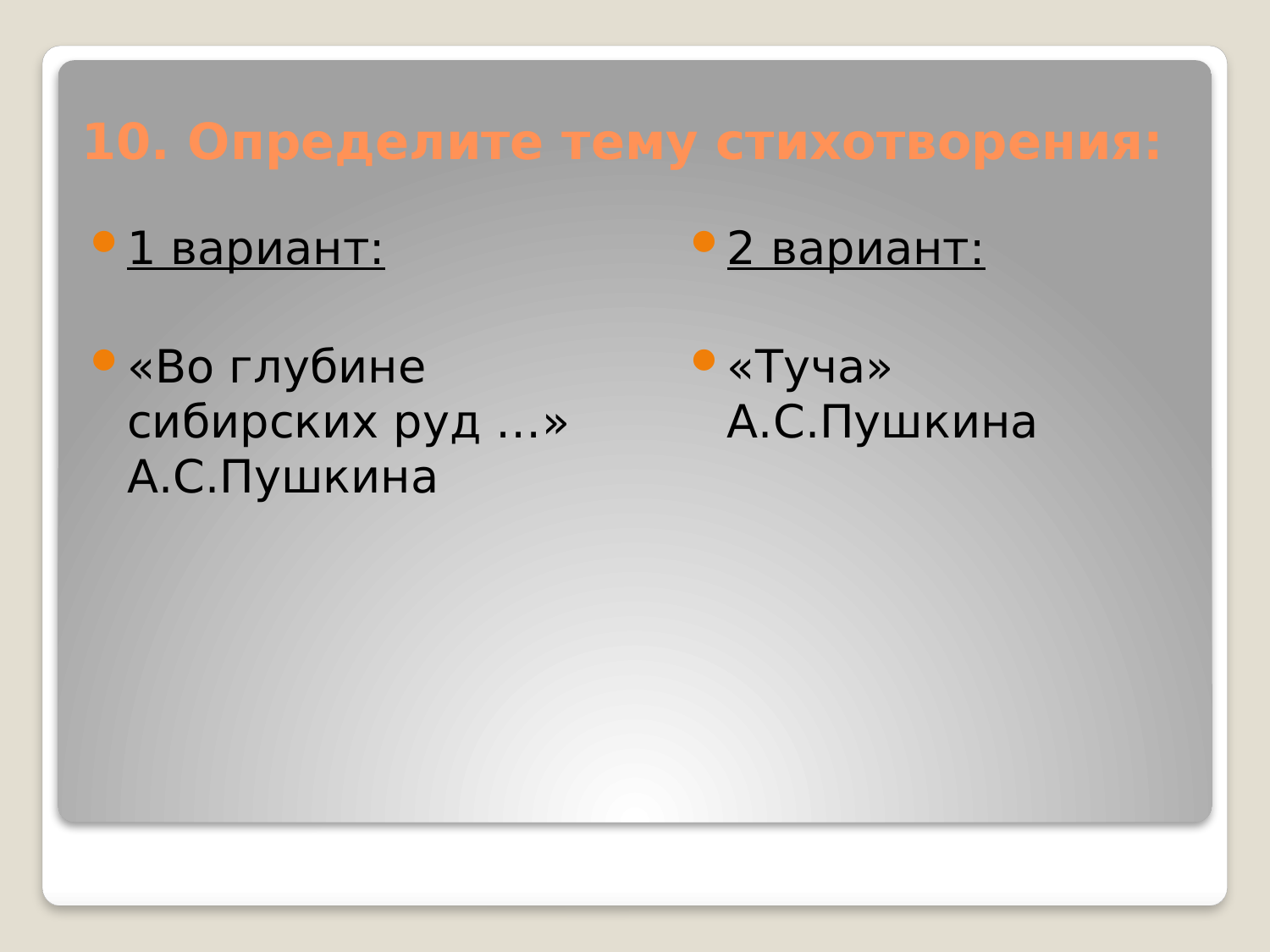

# 10. Определите тему стихотворения:
1 вариант:

«Во глубине сибирских руд …» А.С.Пушкина
2 вариант:

«Туча» А.С.Пушкина